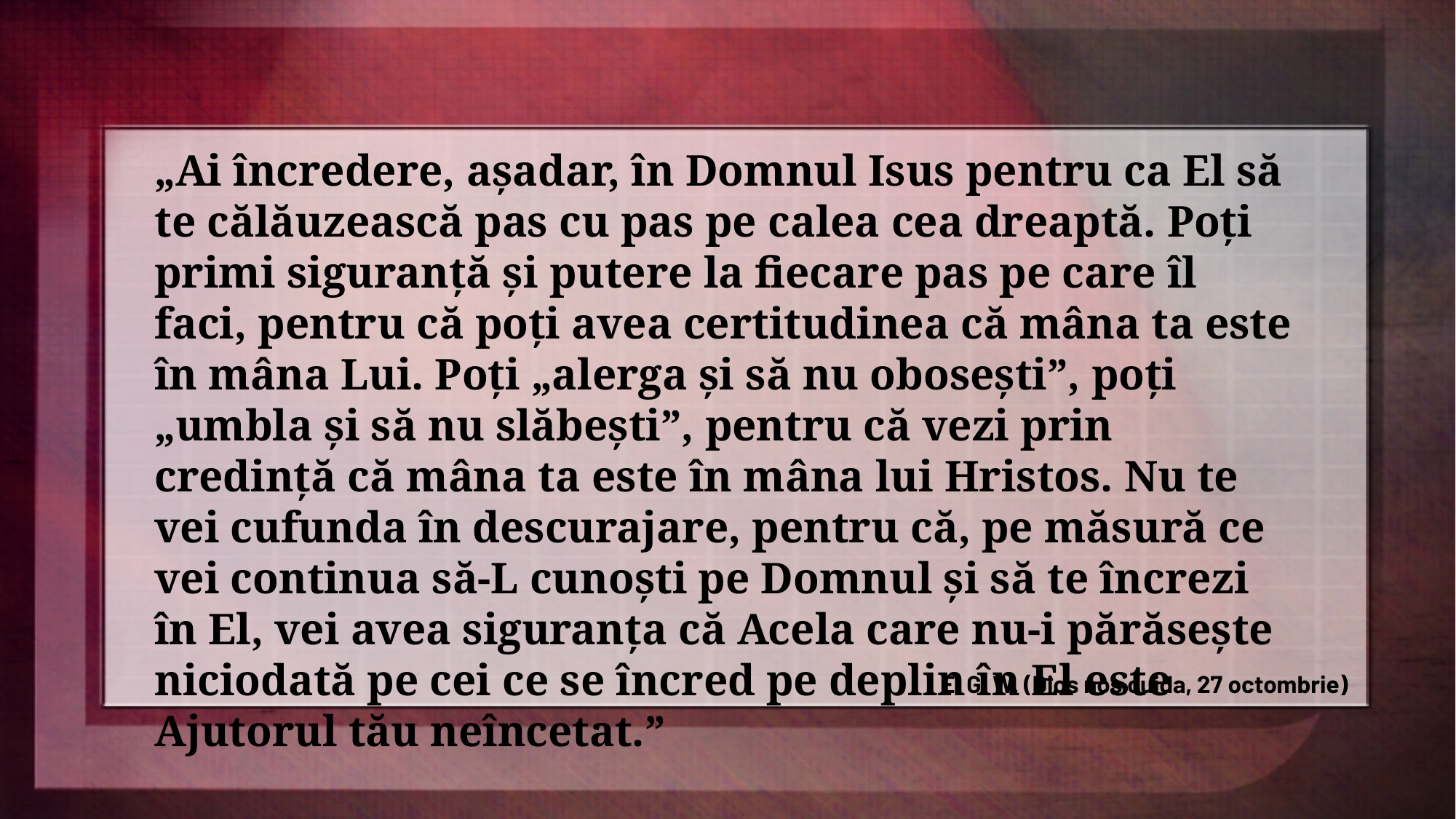

„Ai încredere, așadar, în Domnul Isus pentru ca El să te călăuzească pas cu pas pe calea cea dreaptă. Poți primi siguranță și putere la fiecare pas pe care îl faci, pentru că poți avea certitudinea că mâna ta este în mâna Lui. Poți „alerga și să nu obosești”, poți „umbla și să nu slăbești”, pentru că vezi prin credință că mâna ta este în mâna lui Hristos. Nu te vei cufunda în descurajare, pentru că, pe măsură ce vei continua să-L cunoști pe Domnul și să te încrezi în El, vei avea siguranța că Acela care nu-i părăsește niciodată pe cei ce se încred pe deplin în El este Ajutorul tău neîncetat.”
E. G. W. (Dios nos cuida, 27 octombrie)